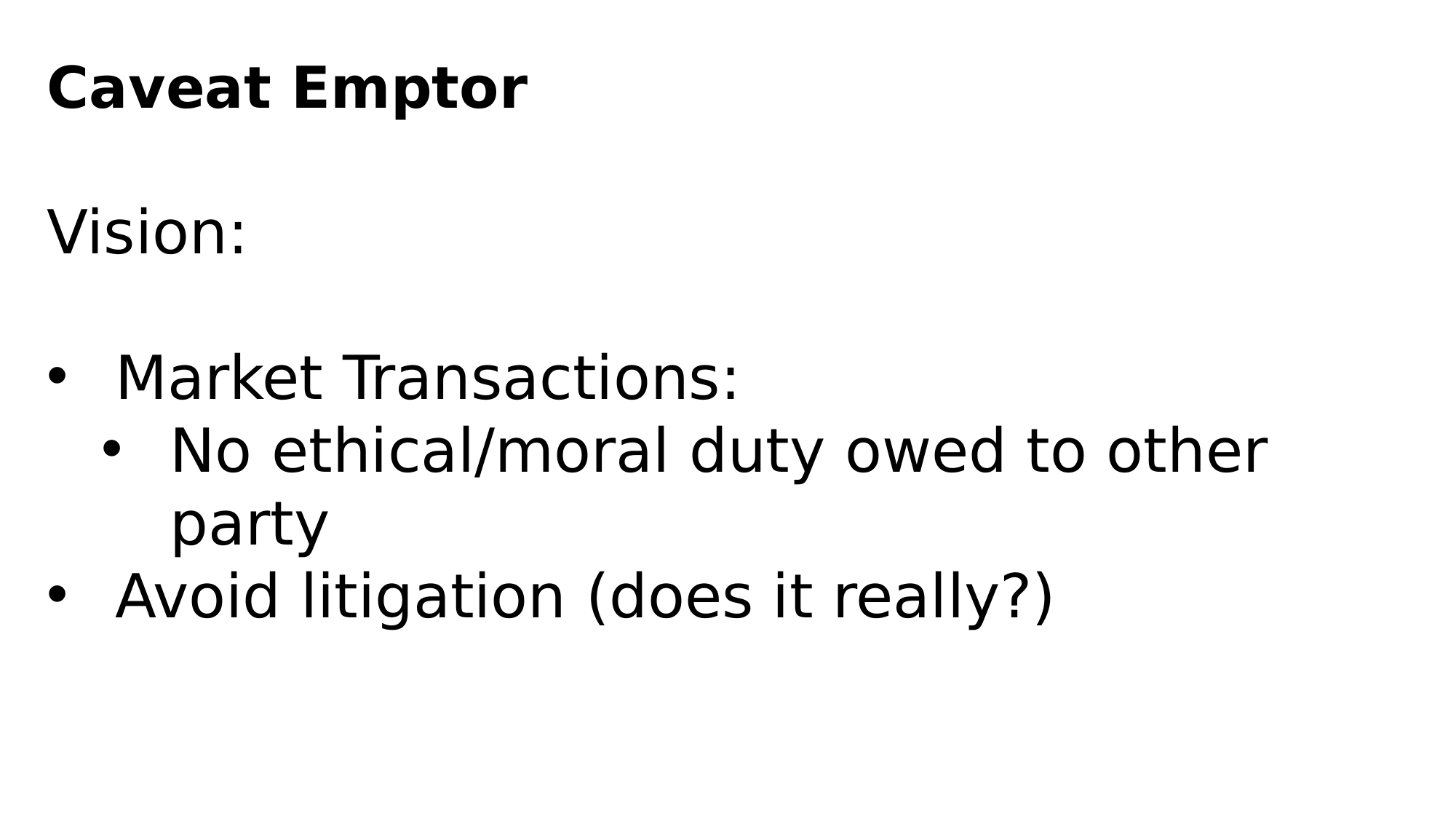

Caveat Emptor

Vision:

Market Transactions:
No ethical/moral duty owed to other party
Avoid litigation (does it really?)